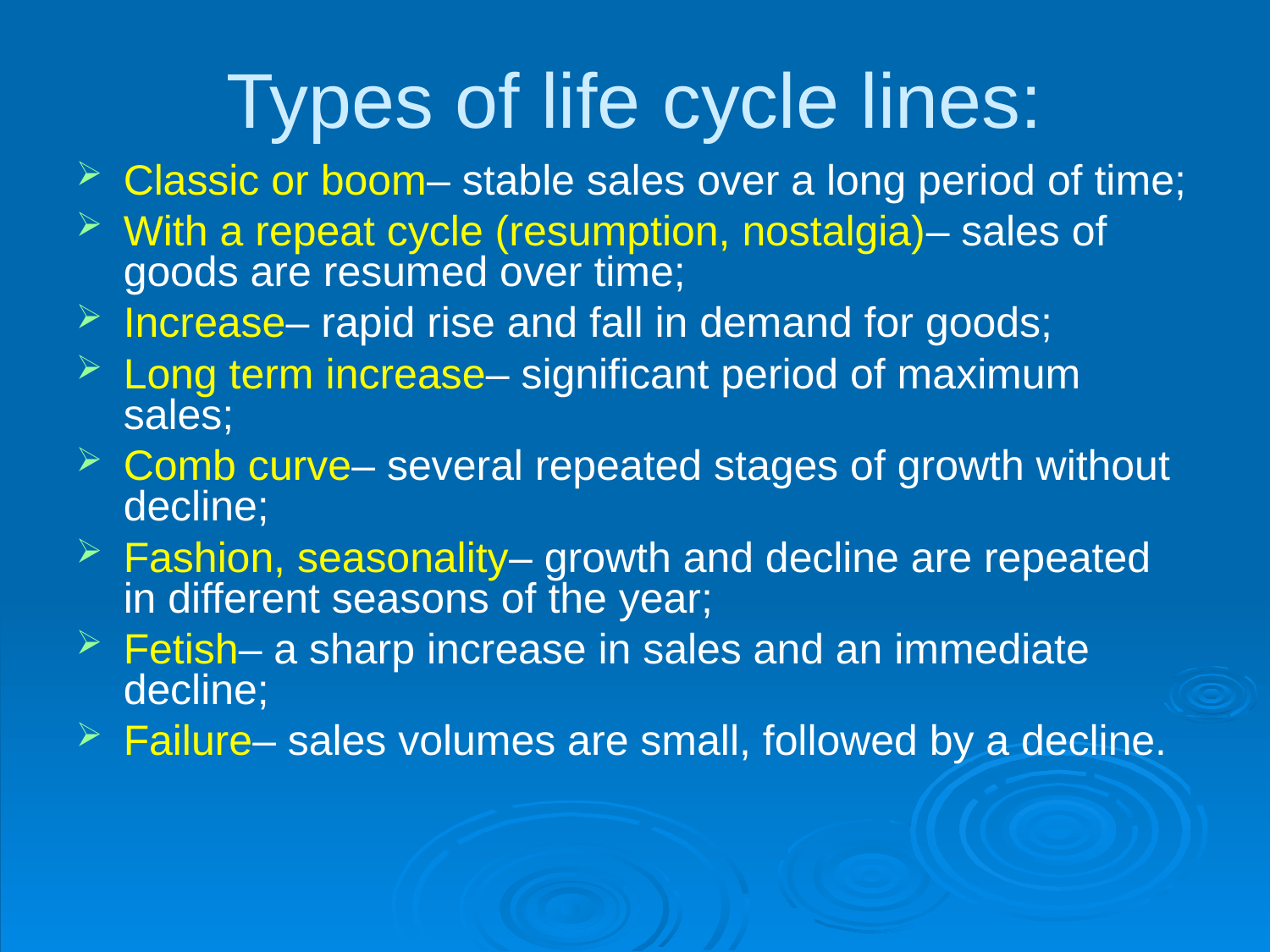

Types of life cycle lines:
Classic or boom– stable sales over a long period of time;
With a repeat cycle (resumption, nostalgia)– sales of goods are resumed over time;
Increase– rapid rise and fall in demand for goods;
Long term increase– significant period of maximum sales;
Comb curve– several repeated stages of growth without decline;
Fashion, seasonality– growth and decline are repeated in different seasons of the year;
Fetish– a sharp increase in sales and an immediate decline;
Failure– sales volumes are small, followed by a decline.